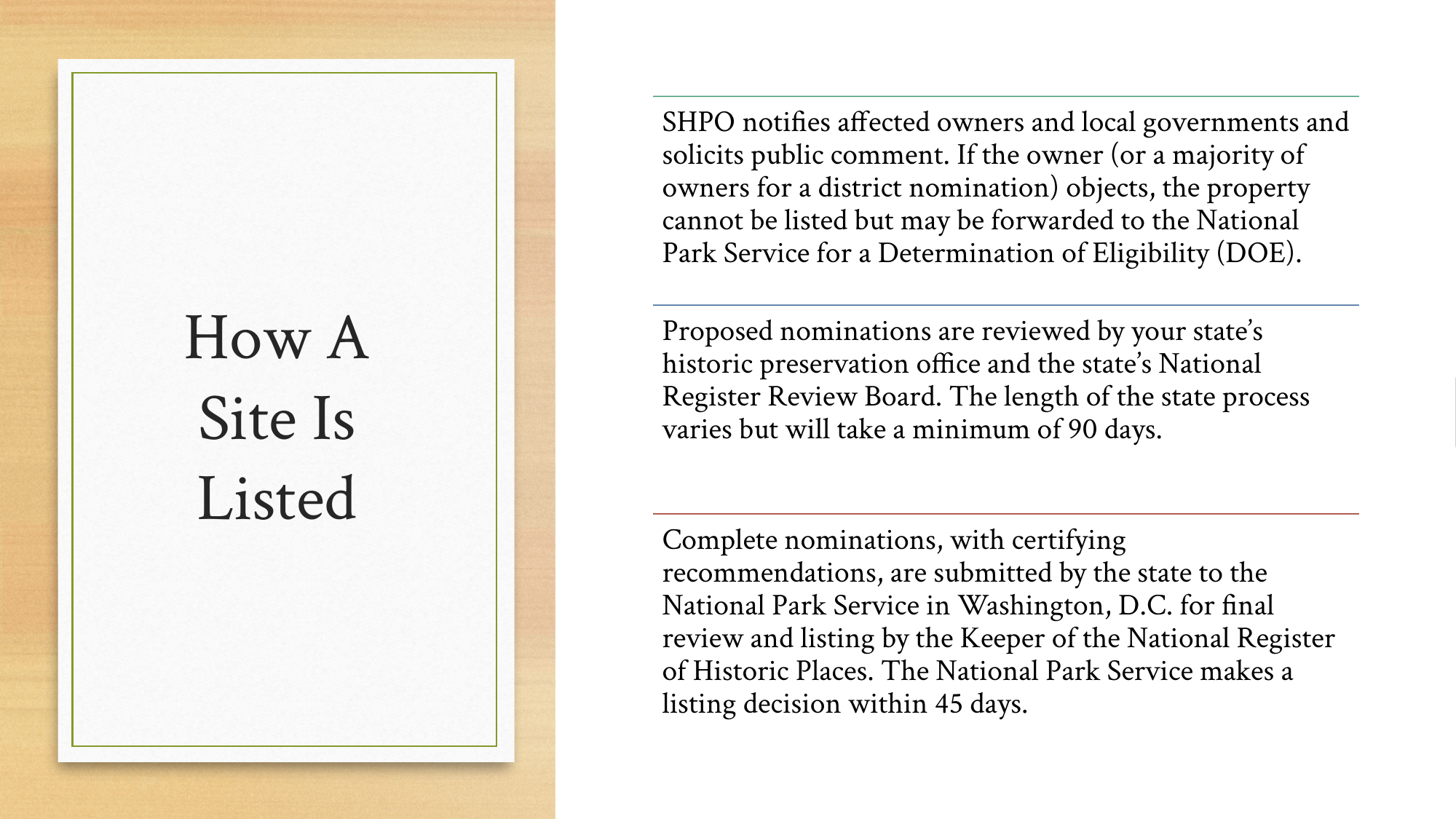

SHPO notifies affected owners and local governments and solicits public comment. If the owner (or a majority of owners for a district nomination) objects, the property cannot be listed but may be forwarded to the National Park Service for a Determination of Eligibility (DOE).
Proposed nominations are reviewed by your state’s historic preservation office and the state’s National Register Review Board. The length of the state process varies but will take a minimum of 90 days.
Complete nominations, with certifying recommendations, are submitted by the state to the National Park Service in Washington, D.C. for final review and listing by the Keeper of the National Register of Historic Places. The National Park Service makes a listing decision within 45 days.
# How A Site Is Listed